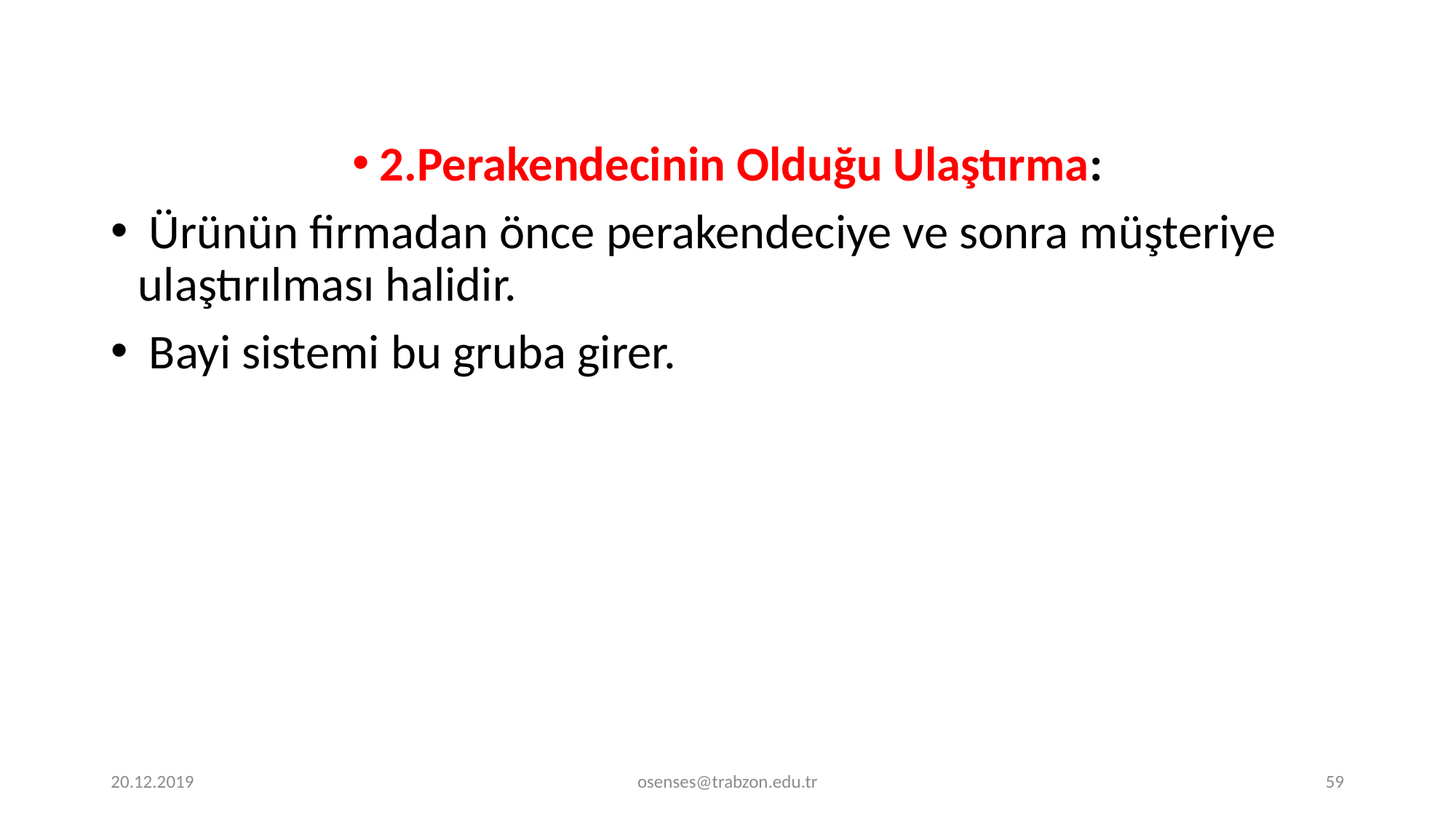

2.Perakendecinin Olduğu Ulaştırma:
 Ürünün firmadan önce perakendeciye ve sonra müşteriye ulaştırılması halidir.
 Bayi sistemi bu gruba girer.
20.12.2019
osenses@trabzon.edu.tr
59